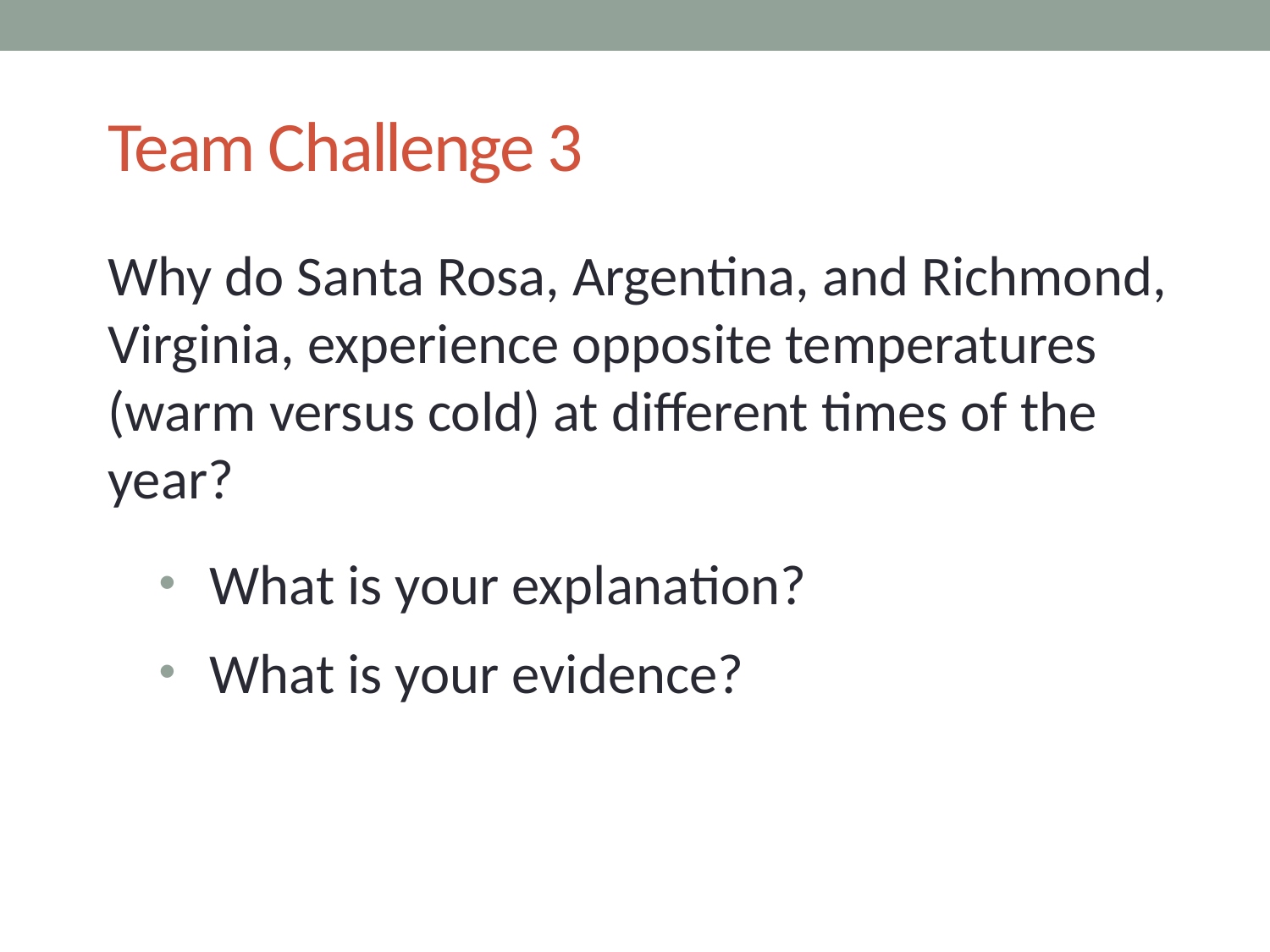

# Team Challenge 3
Why do Santa Rosa, Argentina, and Richmond, Virginia, experience opposite temperatures (warm versus cold) at different times of the year?
What is your explanation?
What is your evidence?